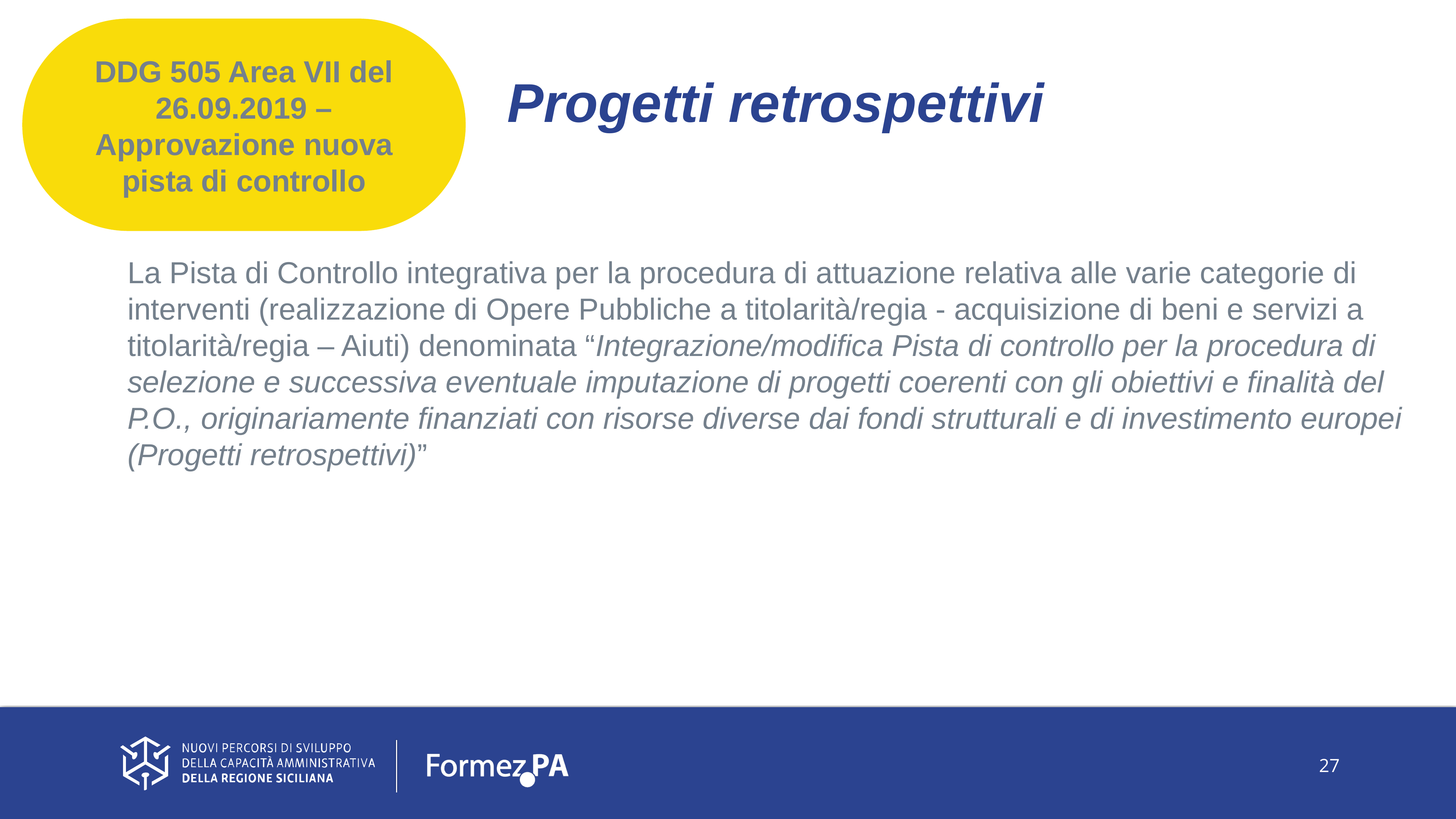

DDG 505 Area VII del 26.09.2019 – Approvazione nuova pista di controllo
Progetti retrospettivi
La Pista di Controllo integrativa per la procedura di attuazione relativa alle varie categorie di interventi (realizzazione di Opere Pubbliche a titolarità/regia - acquisizione di beni e servizi a titolarità/regia – Aiuti) denominata “Integrazione/modifica Pista di controllo per la procedura di selezione e successiva eventuale imputazione di progetti coerenti con gli obiettivi e finalità del P.O., originariamente finanziati con risorse diverse dai fondi strutturali e di investimento europei (Progetti retrospettivi)”